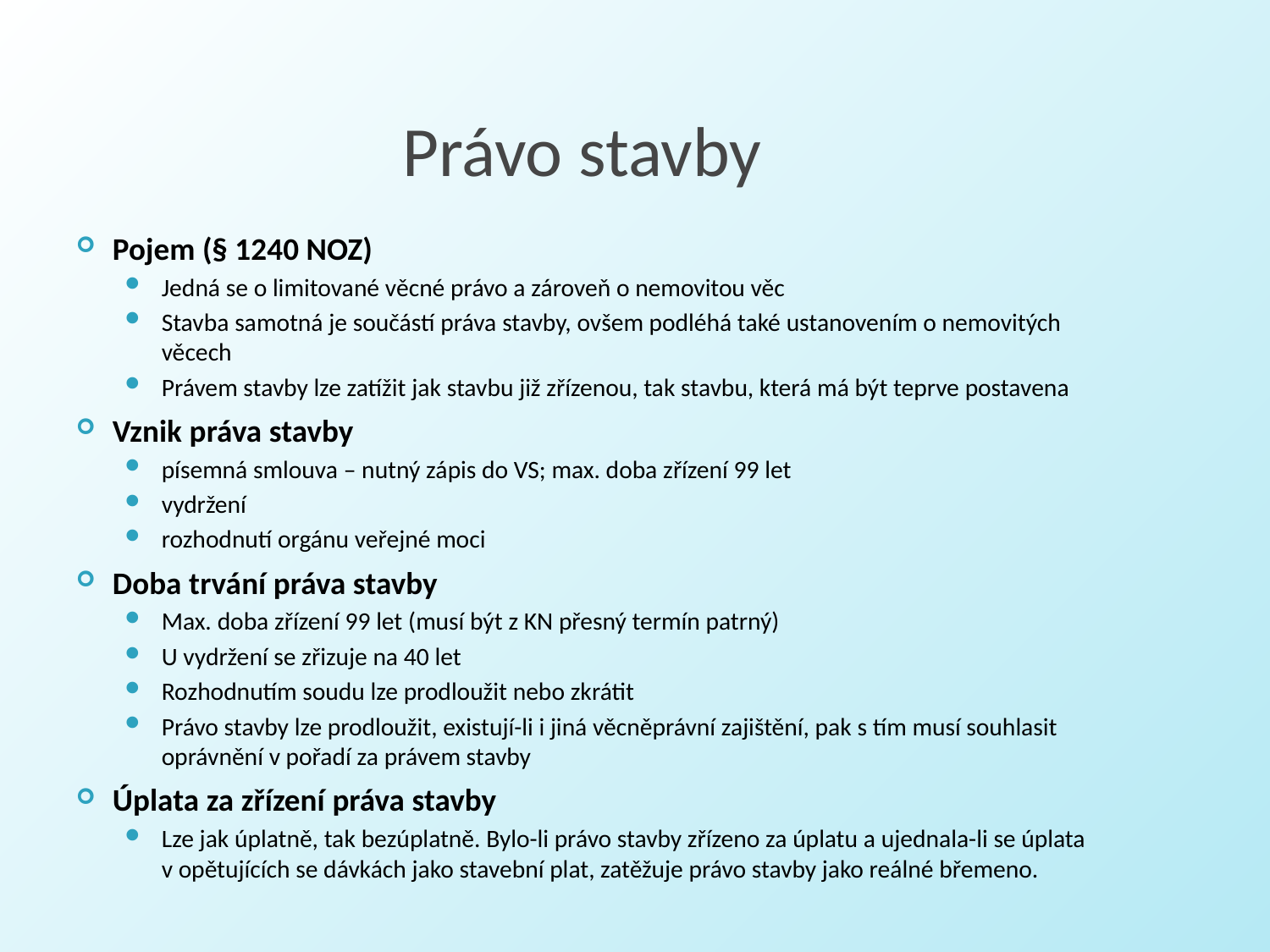

# Právo stavby
Pojem (§ 1240 NOZ)
Jedná se o limitované věcné právo a zároveň o nemovitou věc
Stavba samotná je součástí práva stavby, ovšem podléhá také ustanovením o nemovitých věcech
Právem stavby lze zatížit jak stavbu již zřízenou, tak stavbu, která má být teprve postavena
Vznik práva stavby
písemná smlouva – nutný zápis do VS; max. doba zřízení 99 let
vydržení
rozhodnutí orgánu veřejné moci
Doba trvání práva stavby
Max. doba zřízení 99 let (musí být z KN přesný termín patrný)
U vydržení se zřizuje na 40 let
Rozhodnutím soudu lze prodloužit nebo zkrátit
Právo stavby lze prodloužit, existují-li i jiná věcněprávní zajištění, pak s tím musí souhlasit oprávnění v pořadí za právem stavby
Úplata za zřízení práva stavby
Lze jak úplatně, tak bezúplatně. Bylo-li právo stavby zřízeno za úplatu a ujednala-li se úplata v opětujících se dávkách jako stavební plat, zatěžuje právo stavby jako reálné břemeno.